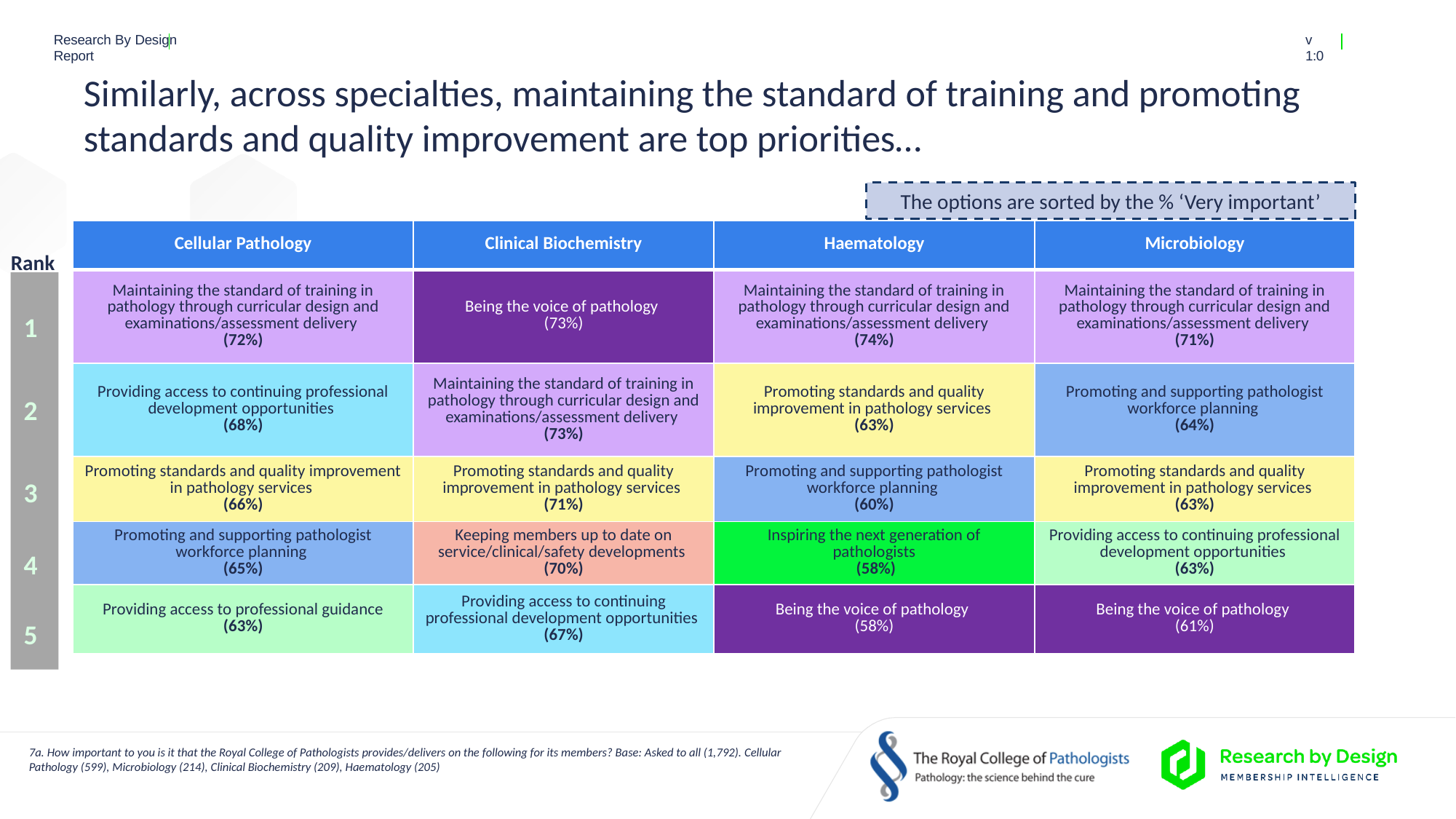

# Similarly, across specialties, maintaining the standard of training and promoting standards and quality improvement are top priorities…
The options are sorted by the % ‘Very important’
| Cellular Pathology | Clinical Biochemistry | Haematology | Microbiology |
| --- | --- | --- | --- |
| Maintaining the standard of training in pathology through curricular design and examinations/assessment delivery (72%) | Being the voice of pathology (73%) | Maintaining the standard of training in pathology through curricular design and examinations/assessment delivery (74%) | Maintaining the standard of training in pathology through curricular design and examinations/assessment delivery (71%) |
| Providing access to continuing professional development opportunities (68%) | Maintaining the standard of training in pathology through curricular design and examinations/assessment delivery (73%) | Promoting standards and quality improvement in pathology services (63%) | Promoting and supporting pathologist workforce planning (64%) |
| Promoting standards and quality improvement in pathology services (66%) | Promoting standards and quality improvement in pathology services (71%) | Promoting and supporting pathologist workforce planning (60%) | Promoting standards and quality improvement in pathology services (63%) |
| Promoting and supporting pathologist workforce planning (65%) | Keeping members up to date on service/clinical/safety developments (70%) | Inspiring the next generation of pathologists  (58%) | Providing access to continuing professional development opportunities (63%) |
| Providing access to professional guidance (63%) | Providing access to continuing professional development opportunities (67%) | Being the voice of pathology (58%) | Being the voice of pathology (61%) |
Rank

1
2
3
4
5
7a. How important to you is it that the Royal College of Pathologists provides/delivers on the following for its members? Base: Asked to all (1,792). Cellular Pathology (599), Microbiology (214), Clinical Biochemistry (209), Haematology (205)